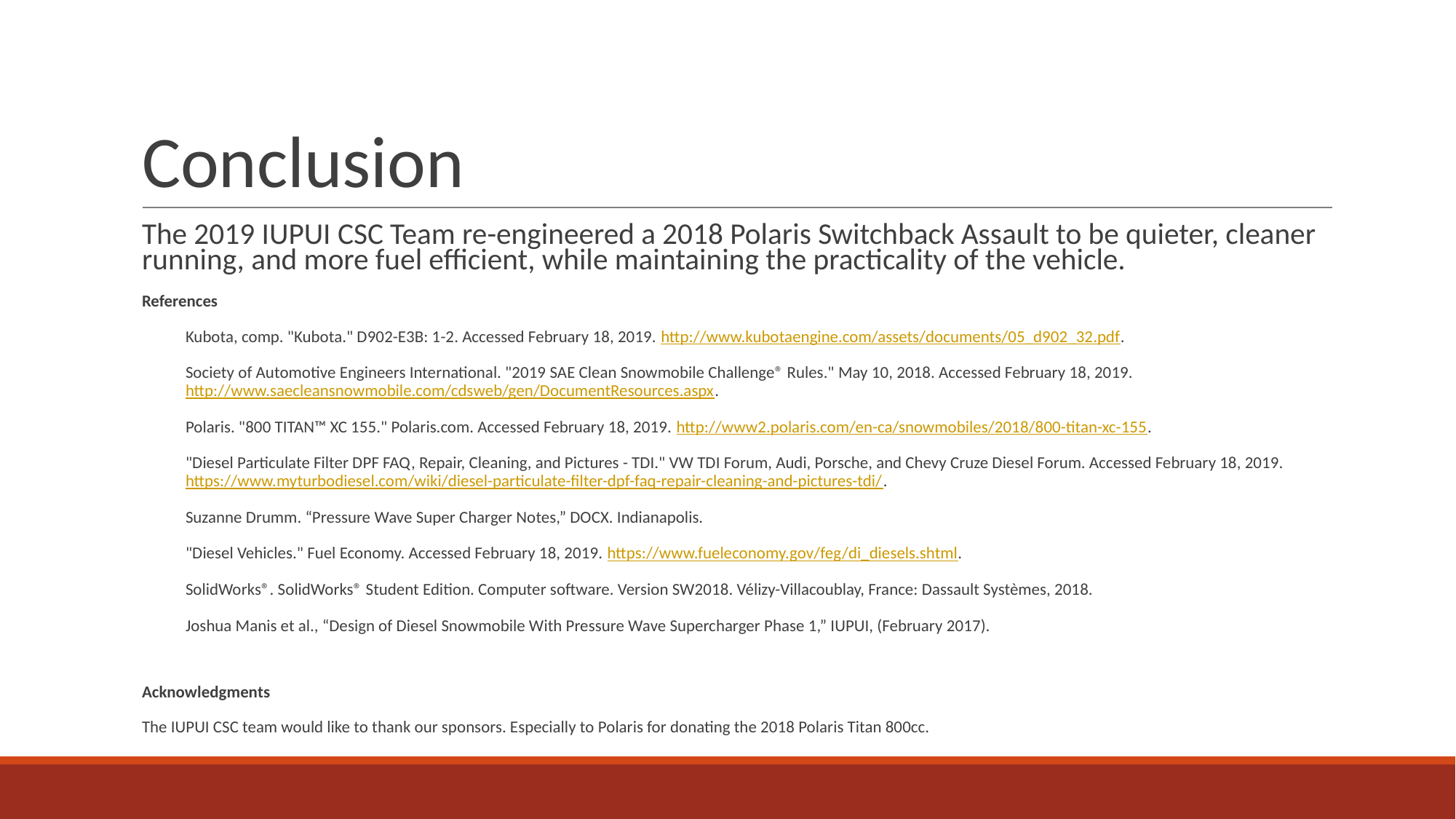

# Conclusion
The 2019 IUPUI CSC Team re-engineered a 2018 Polaris Switchback Assault to be quieter, cleaner running, and more fuel efficient, while maintaining the practicality of the vehicle.
References
Kubota, comp. "Kubota." D902-E3B: 1-2. Accessed February 18, 2019. http://www.kubotaengine.com/assets/documents/05_d902_32.pdf.
Society of Automotive Engineers International. "2019 SAE Clean Snowmobile Challenge® Rules." May 10, 2018. Accessed February 18, 2019. http://www.saecleansnowmobile.com/cdsweb/gen/DocumentResources.aspx.
Polaris. "800 TITAN™ XC 155." Polaris.com. Accessed February 18, 2019. http://www2.polaris.com/en-ca/snowmobiles/2018/800-titan-xc-155.
"Diesel Particulate Filter DPF FAQ, Repair, Cleaning, and Pictures - TDI." VW TDI Forum, Audi, Porsche, and Chevy Cruze Diesel Forum. Accessed February 18, 2019. https://www.myturbodiesel.com/wiki/diesel-particulate-filter-dpf-faq-repair-cleaning-and-pictures-tdi/.
Suzanne Drumm. “Pressure Wave Super Charger Notes,” DOCX. Indianapolis.
"Diesel Vehicles." Fuel Economy. Accessed February 18, 2019. https://www.fueleconomy.gov/feg/di_diesels.shtml.
SolidWorks®. SolidWorks® Student Edition. Computer software. Version SW2018. Vélizy-Villacoublay, France: Dassault Systèmes, 2018.
Joshua Manis et al., “Design of Diesel Snowmobile With Pressure Wave Supercharger Phase 1,” IUPUI, (February 2017).

Acknowledgments
The IUPUI CSC team would like to thank our sponsors. Especially to Polaris for donating the 2018 Polaris Titan 800cc.